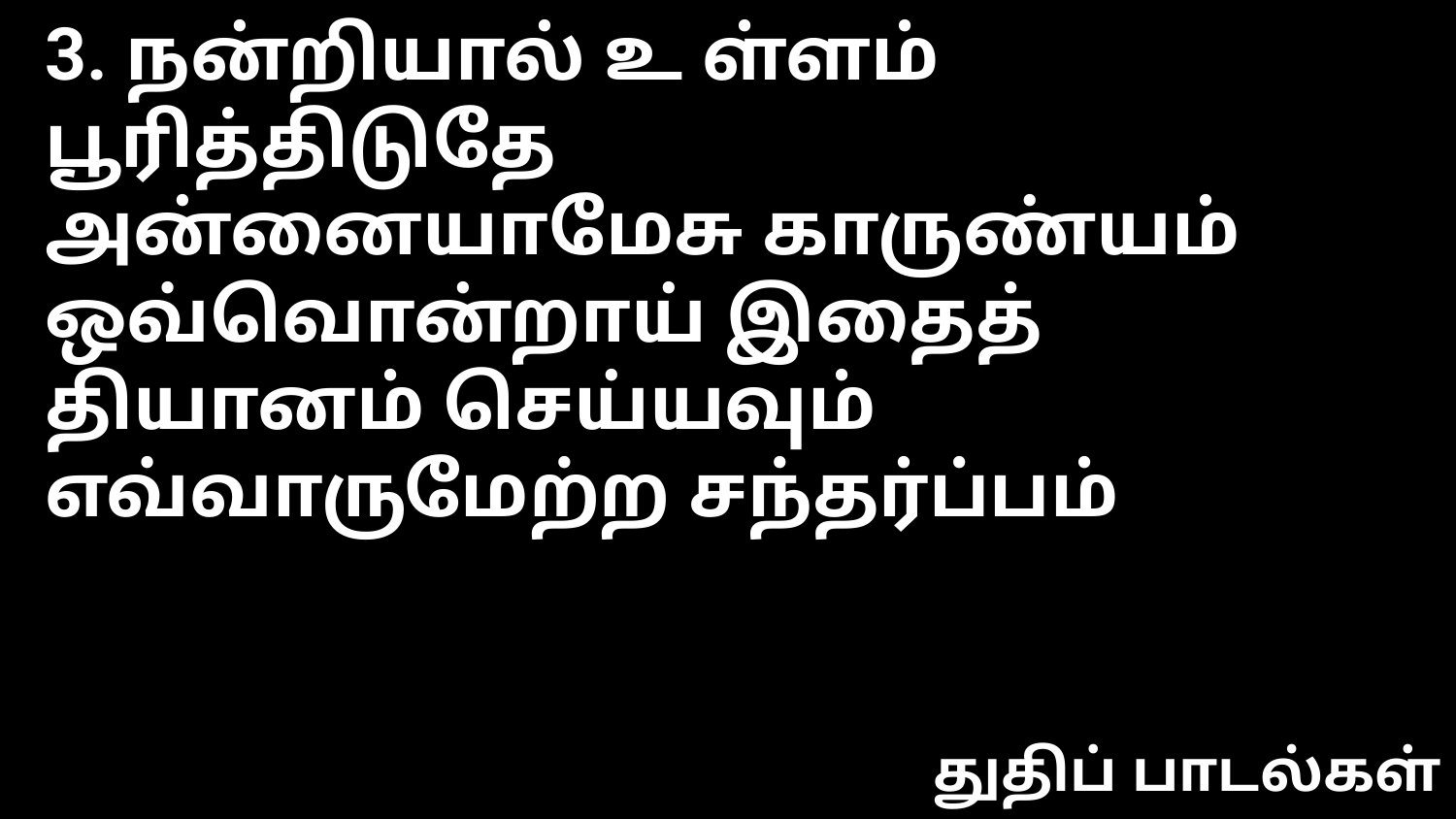

3. நன்றியால் உ ள்ளம் பூரித்திடுதே
அன்னையாமேசு காருண்யம்
ஒவ்வொன்றாய் இதைத் தியானம் செய்யவும்
எவ்வாருமேற்ற சந்தர்ப்பம்

துதிப் பாடல்கள்